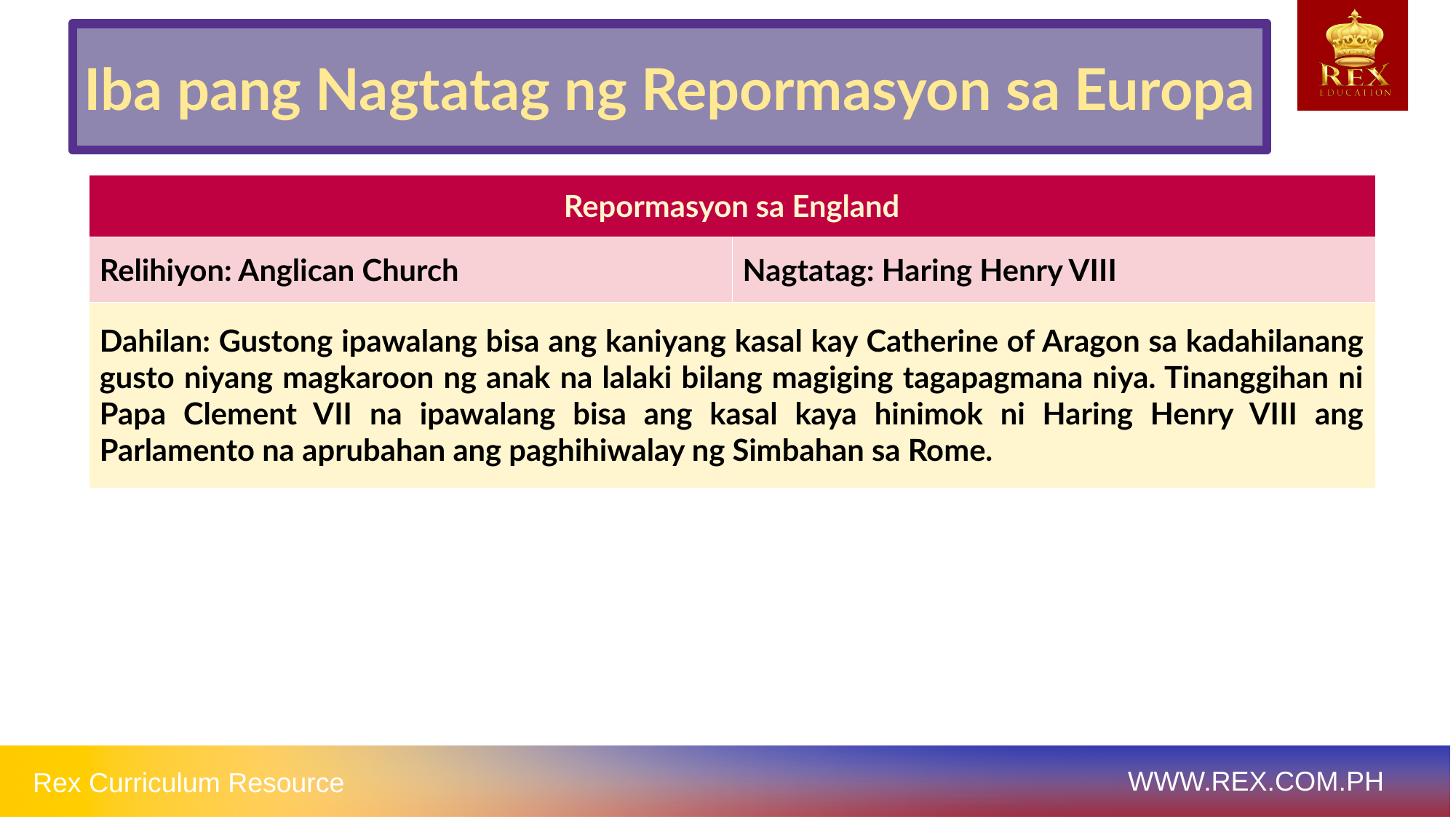

Iba pang Nagtatag ng Repormasyon sa Europa
| Repormasyon sa England |  |
| --- | --- |
| Relihiyon: Anglican Church | Nagtatag: Haring Henry VIII |
| Dahilan: Gustong ipawalang bisa ang kaniyang kasal kay Catherine of Aragon sa kadahilanang gusto niyang magkaroon ng anak na lalaki bilang magiging tagapagmana niya. Tinanggihan ni Papa Clement VII na ipawalang bisa ang kasal kaya hinimok ni Haring Henry VIII ang Parlamento na aprubahan ang paghihiwalay ng Simbahan sa Rome. |  |